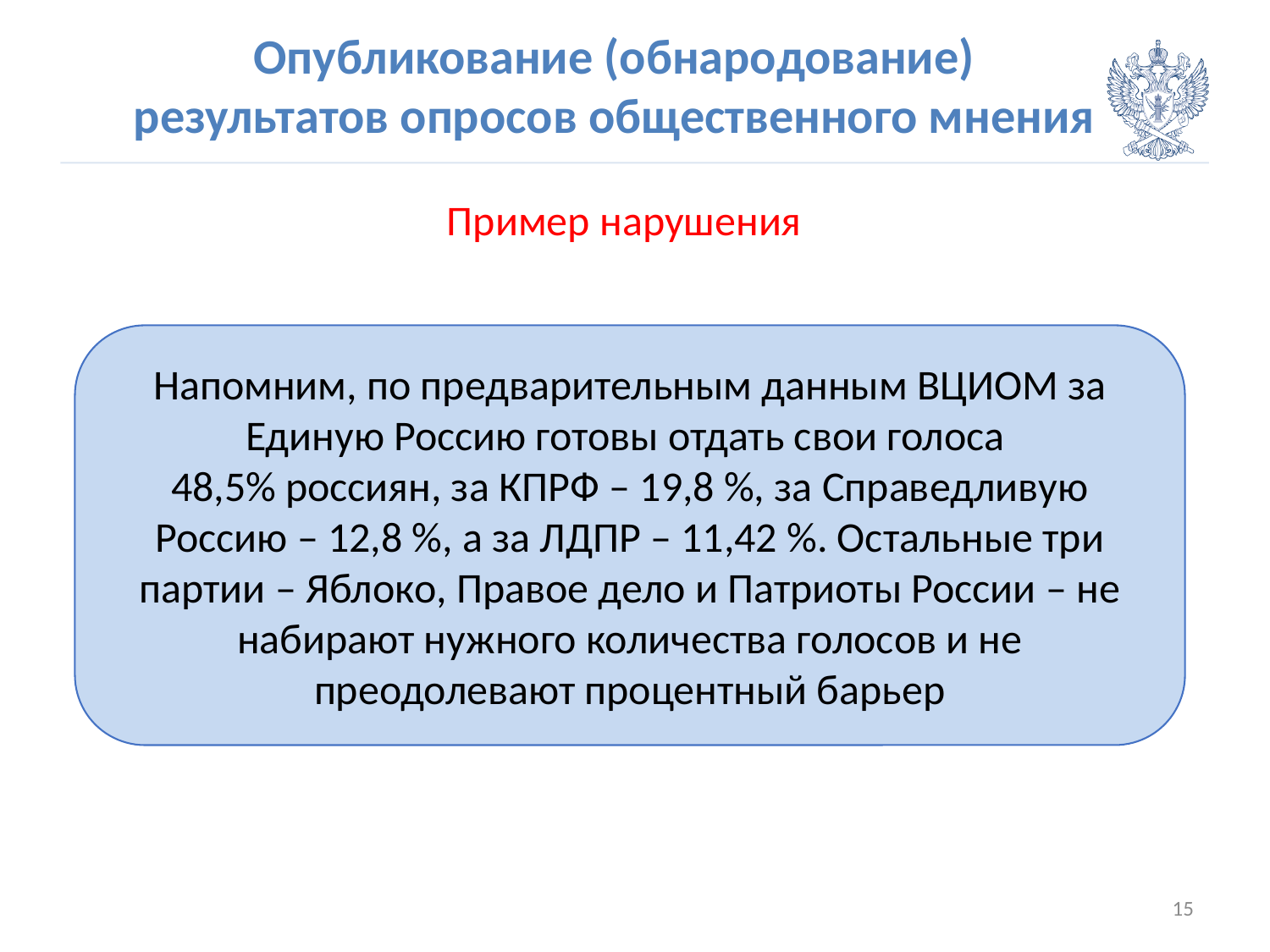

# Опубликование (обнародование) результатов опросов общественного мнения
| Пример нарушения |
| --- |
Напомним, по предварительным данным ВЦИОМ за Единую Россию готовы отдать свои голоса
48,5% россиян, за КПРФ – 19,8 %, за Справедливую Россию – 12,8 %, а за ЛДПР – 11,42 %. Остальные три партии – Яблоко, Правое дело и Патриоты России – не набирают нужного количества голосов и не преодолевают процентный барьер
15